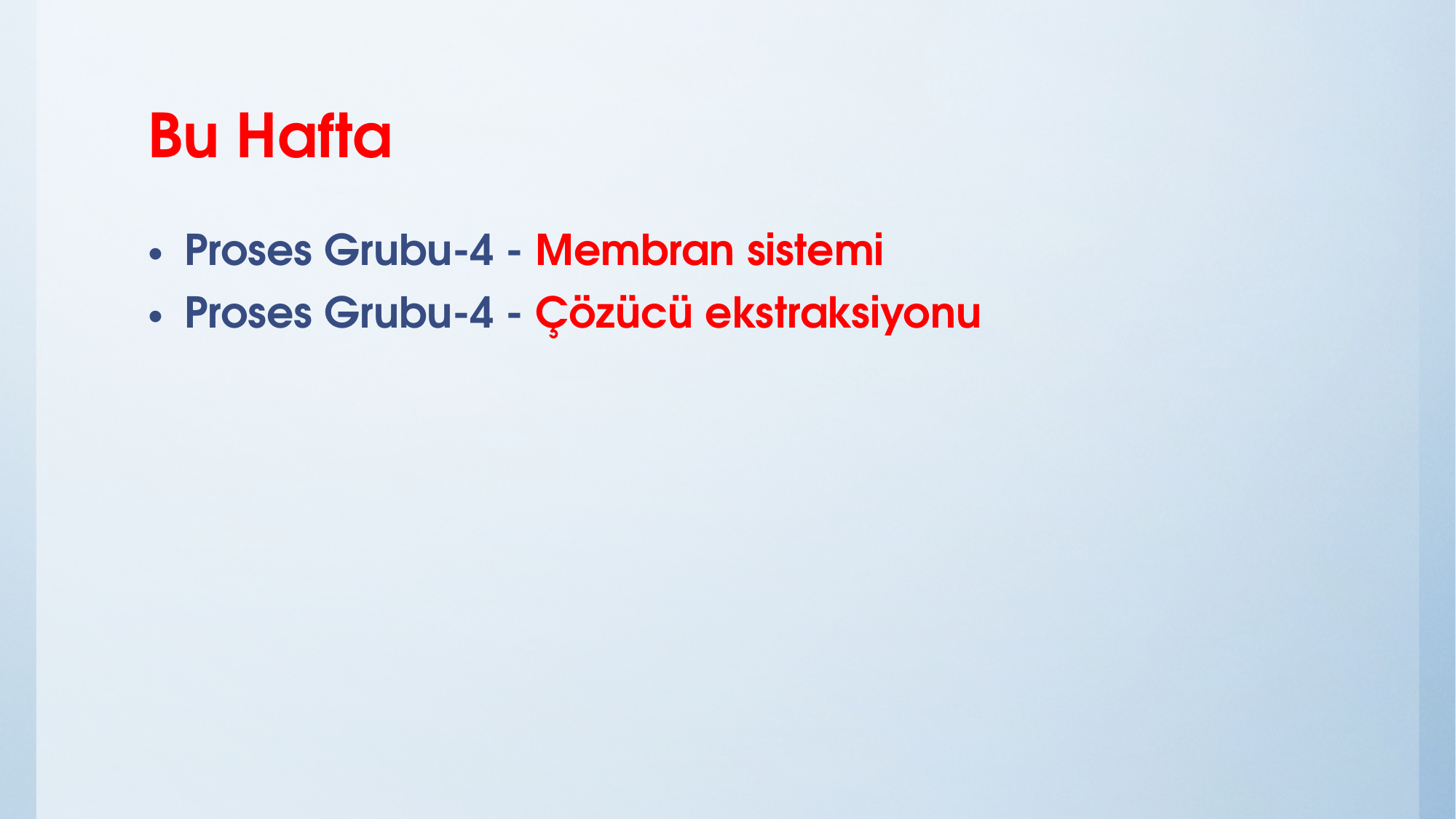

# Bu Hafta
Proses Grubu-4 - Membran sistemi
Proses Grubu-4 - Çözücü ekstraksiyonu